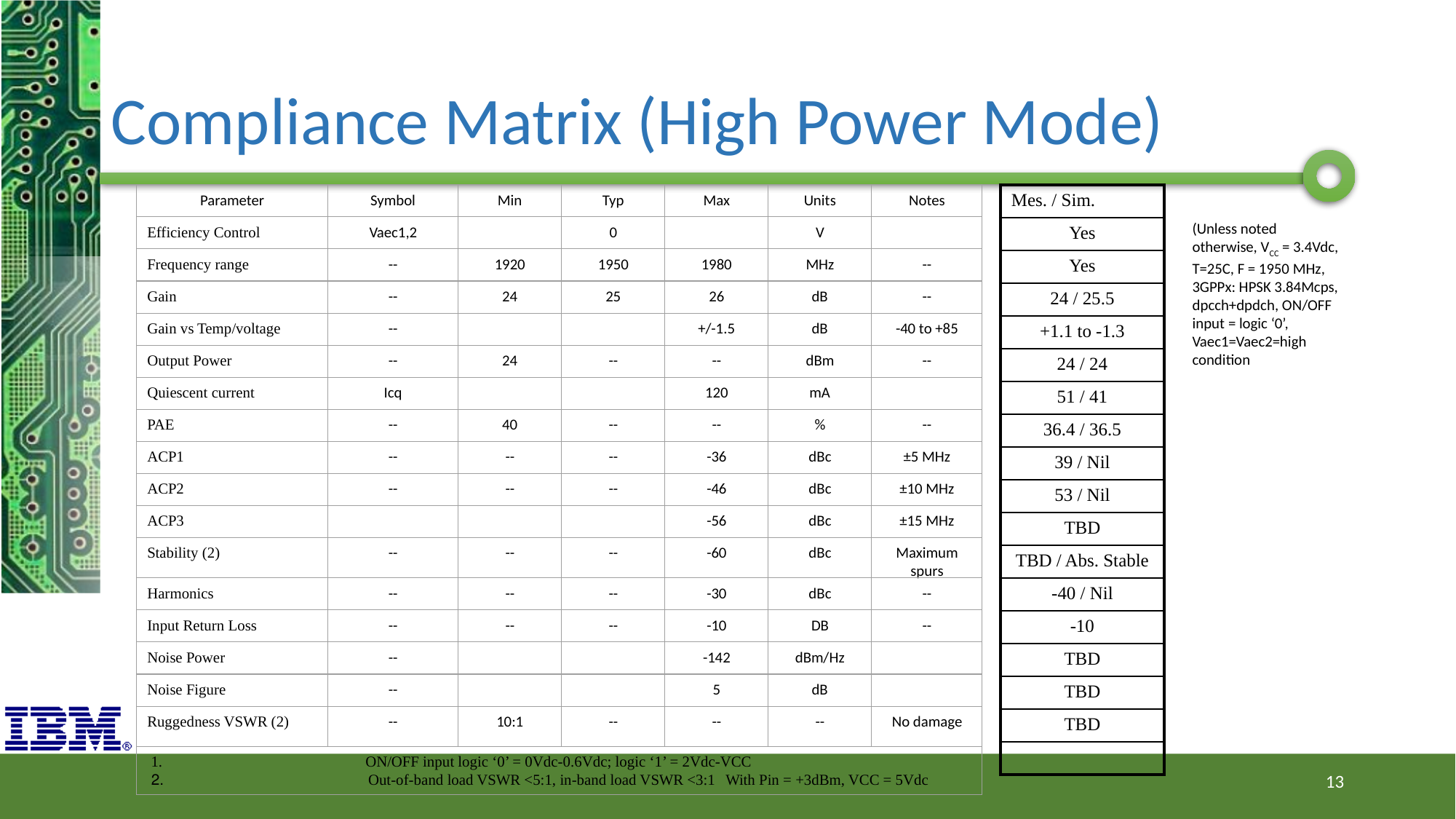

# Compliance Matrix (High Power Mode)
Parameter

Symbol

Min

Typ

Max

Units

Notes

Efficiency Control

Vaec1,2

0

V

Frequency range

--

1920

1950

1980

MHz

--

Gain

--

24

25

26

dB

--

Gain vs Temp/voltage

--

+/-1.5

dB

-40 to +85

Output Power

--

24

--

--

dBm

--

Quiescent current

Icq

120

mA

PAE

--

40

--

--

%

--

ACP1

--

--

--

-36

dBc

±5 MHz

ACP2

--

--

--

-46

dBc

±10 MHz

ACP3

-56

dBc

±15 MHz

Stability (2)

--

--

--

-60

dBc

Maximum spurs

Harmonics

--

--

--

-30

dBc

--

Input Return Loss

--

--

--

-10

DB

--

Noise Power

--

-142

dBm/Hz

Noise Figure

--

5

dB

Ruggedness VSWR (2)

--

10:1

--

--

--

No damage

 1.		ON/OFF input logic ‘0’ = 0Vdc-0.6Vdc; logic ‘1’ = 2Vdc-VCC
 2.   		 Out-of-band load VSWR <5:1, in-band load VSWR <3:1   With Pin = +3dBm, VCC = 5Vdc

| Mes. / Sim. |
| --- |
| Yes |
| Yes |
| 24 / 25.5 |
| +1.1 to -1.3 |
| 24 / 24 |
| 51 / 41 |
| 36.4 / 36.5 |
| 39 / Nil |
| 53 / Nil |
| TBD |
| TBD / Abs. Stable |
| -40 / Nil |
| -10 |
| TBD |
| TBD |
| TBD |
|  |
(Unless noted  otherwise, VCC = 3.4Vdc, T=25C, F = 1950 MHz, 3GPPx: HPSK 3.84Mcps, dpcch+dpdch, ON/OFF input = logic ‘0’,  Vaec1=Vaec2=high condition
13